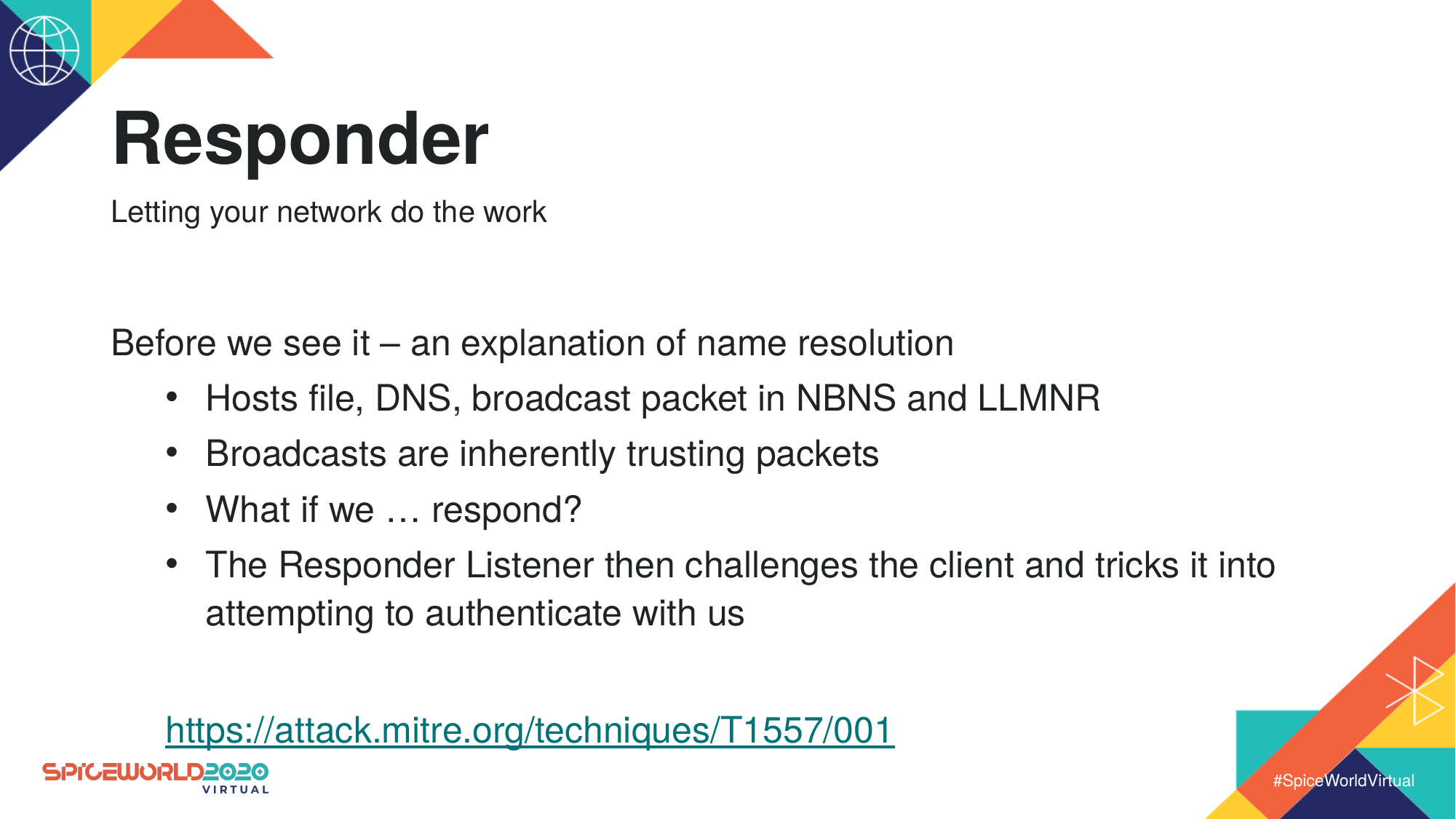

# Responder
Letting your network do the work
Before we see it – an explanation of name resolution
Hosts file, DNS, broadcast packet in NBNS and LLMNR
Broadcasts are inherently trusting packets
What if we … respond?
The Responder Listener then challenges the client and tricks it into attempting to authenticate with us

https://attack.mitre.org/techniques/T1557/001